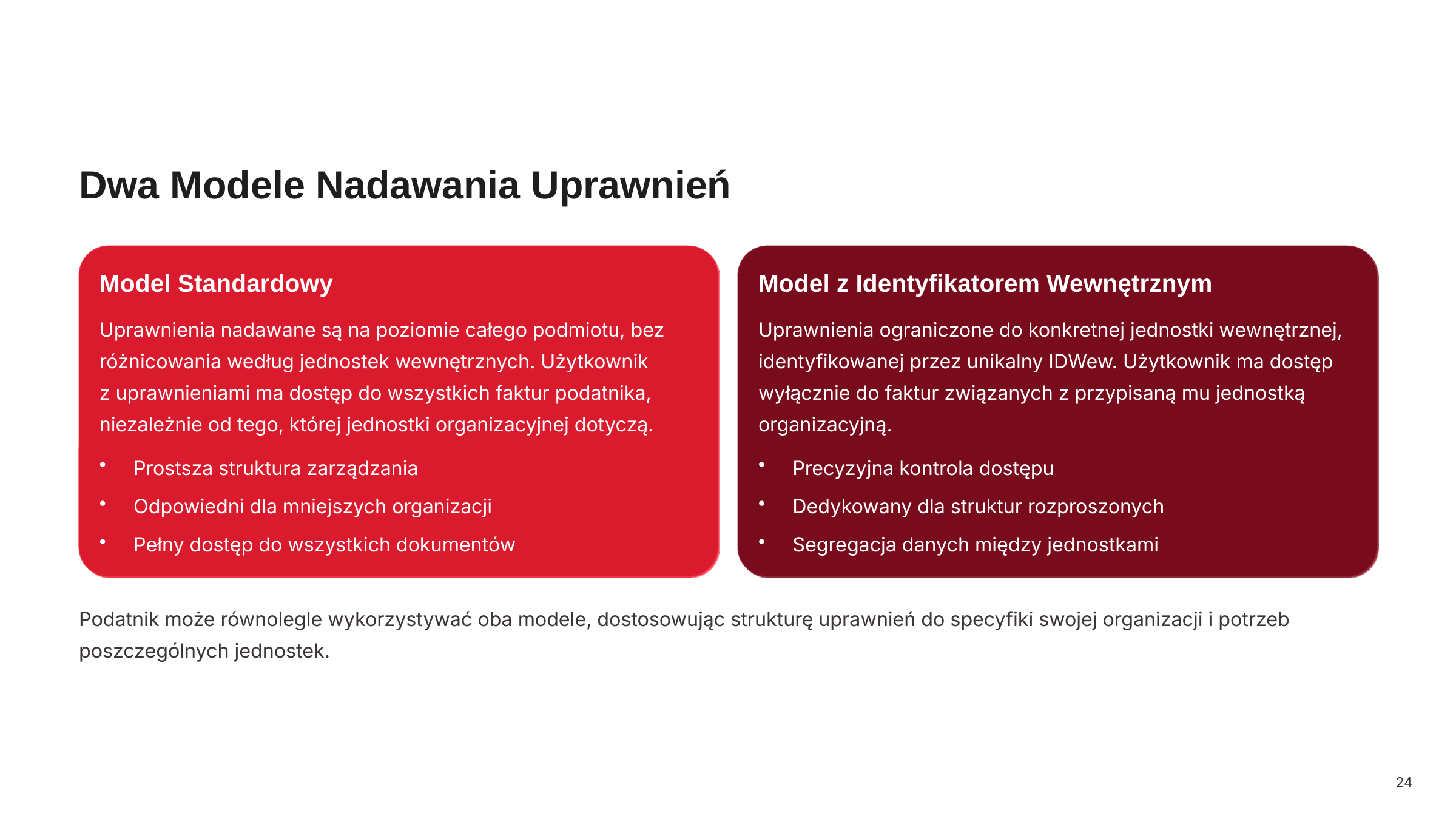

Dwa Modele Nadawania Uprawnień

Model Standardowy
Model z Identyfikatorem Wewnętrznym
Uprawnienia nadawane są na poziomie całego podmiotu, bez różnicowania według jednostek wewnętrznych. Użytkownik
z uprawnieniami ma dostęp do wszystkich faktur podatnika, niezależnie od tego, której jednostki organizacyjnej dotyczą.
Uprawnienia ograniczone do konkretnej jednostki wewnętrznej, identyfikowanej przez unikalny IDWew. Użytkownik ma dostęp wyłącznie do faktur związanych z przypisaną mu jednostką organizacyjną.
Prostsza struktura zarządzania
Precyzyjna kontrola dostępu
Odpowiedni dla mniejszych organizacji
Dedykowany dla struktur rozproszonych
Pełny dostęp do wszystkich dokumentów
Segregacja danych między jednostkami
Podatnik może równolegle wykorzystywać oba modele, dostosowując strukturę uprawnień do specyfiki swojej organizacji i potrzeb poszczególnych jednostek.
24